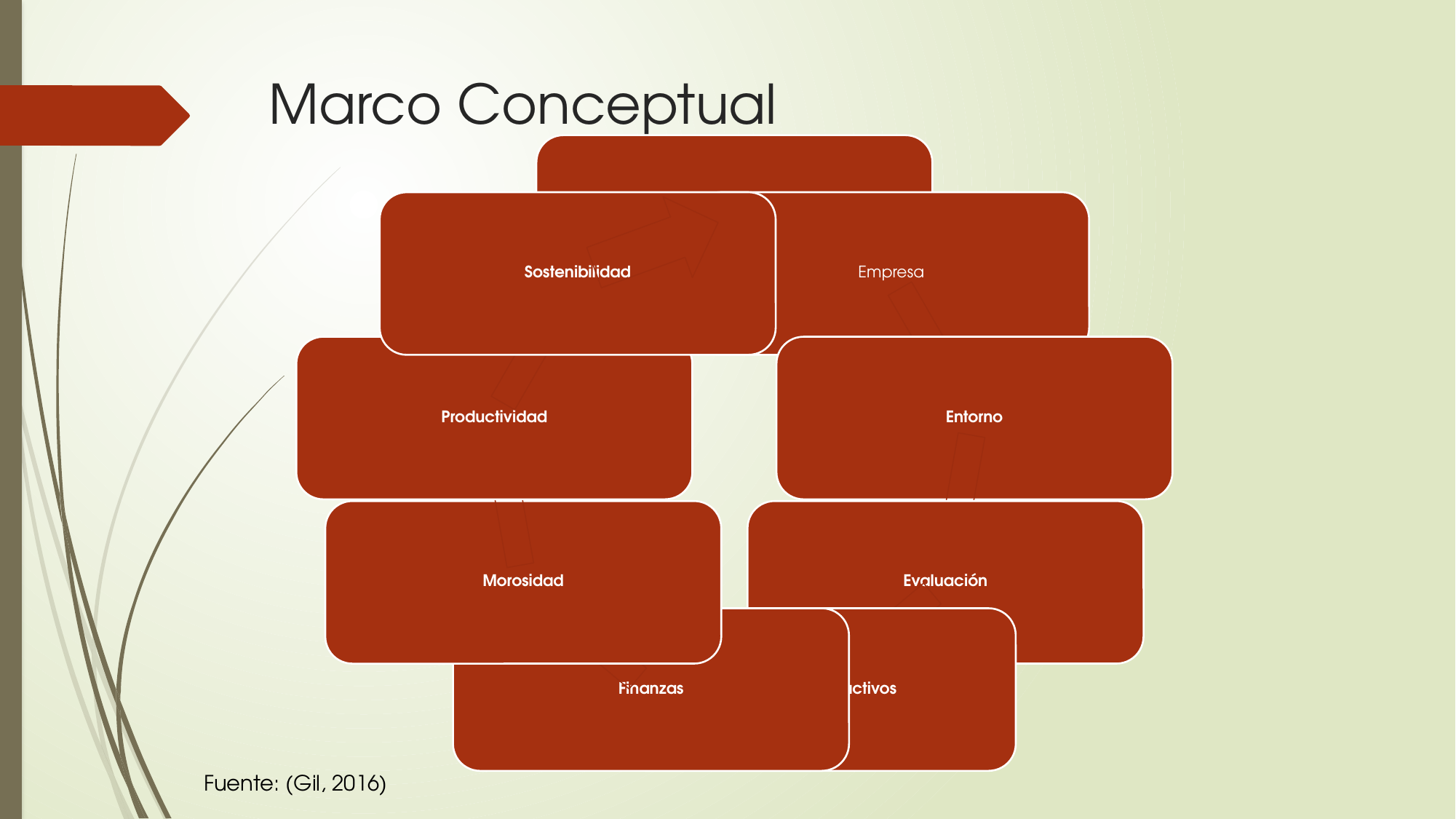

# Marco Conceptual
Empresa Responsable y Sostenible
Empresa
Entorno
Evaluación
Factores productivos
Finanzas
Morosidad
Productividad
Sostenibilidad
Fuente: (Gil, 2016)